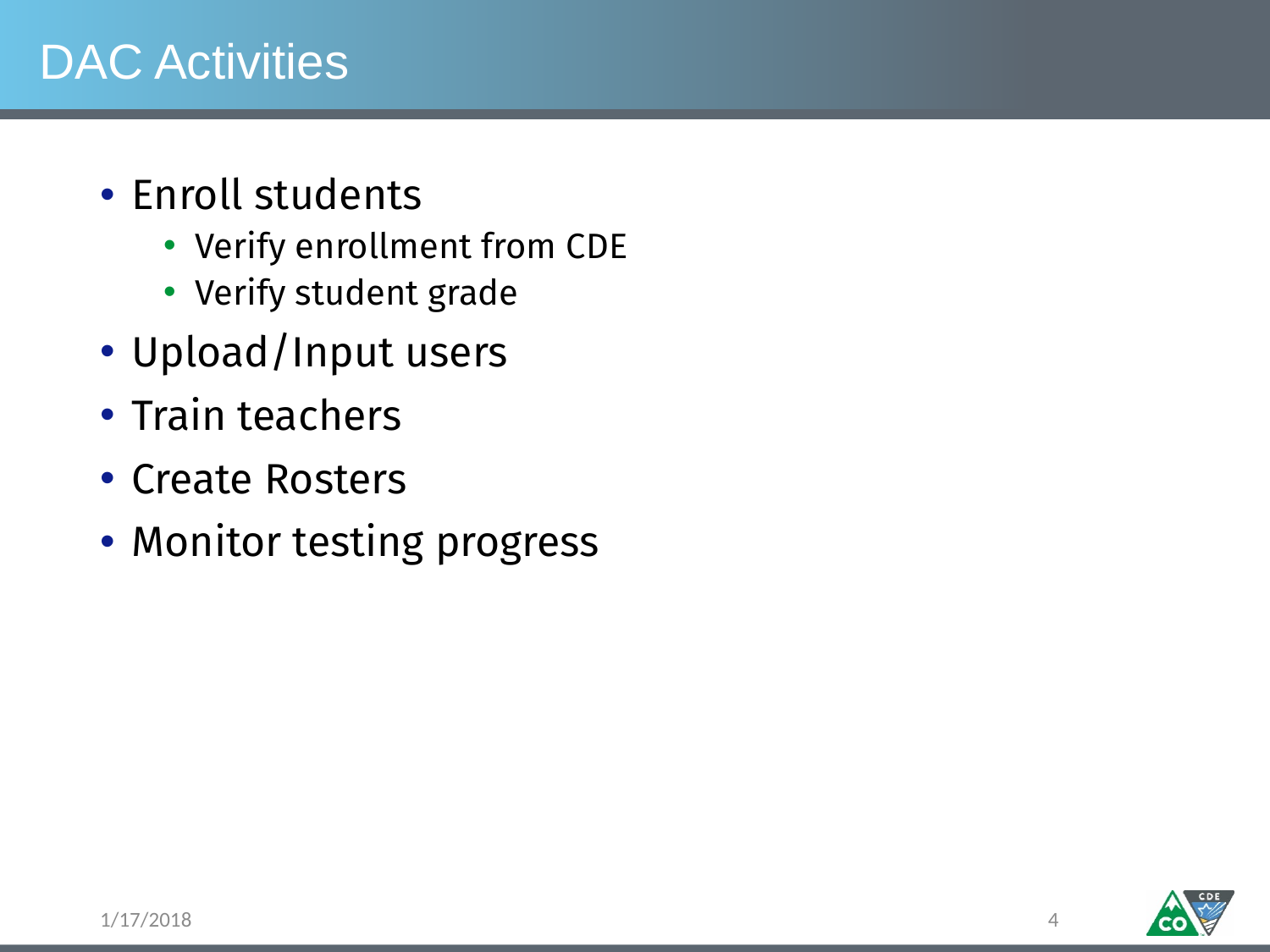

# DAC Activities
Enroll students
Verify enrollment from CDE
Verify student grade
Upload/Input users
Train teachers
Create Rosters
Monitor testing progress